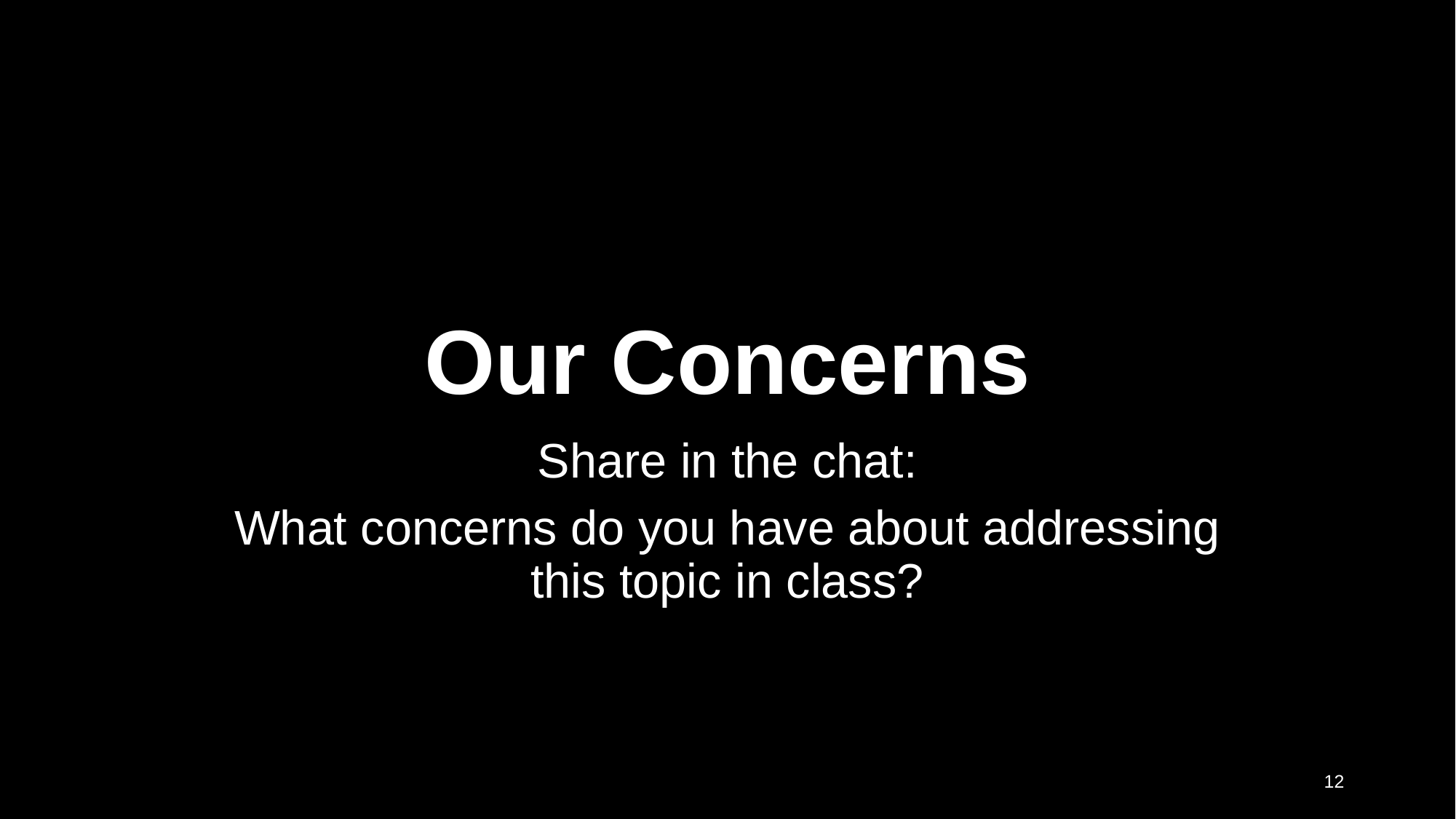

# Our Concerns
Share in the chat:
What concerns do you have about addressing this topic in class?
12